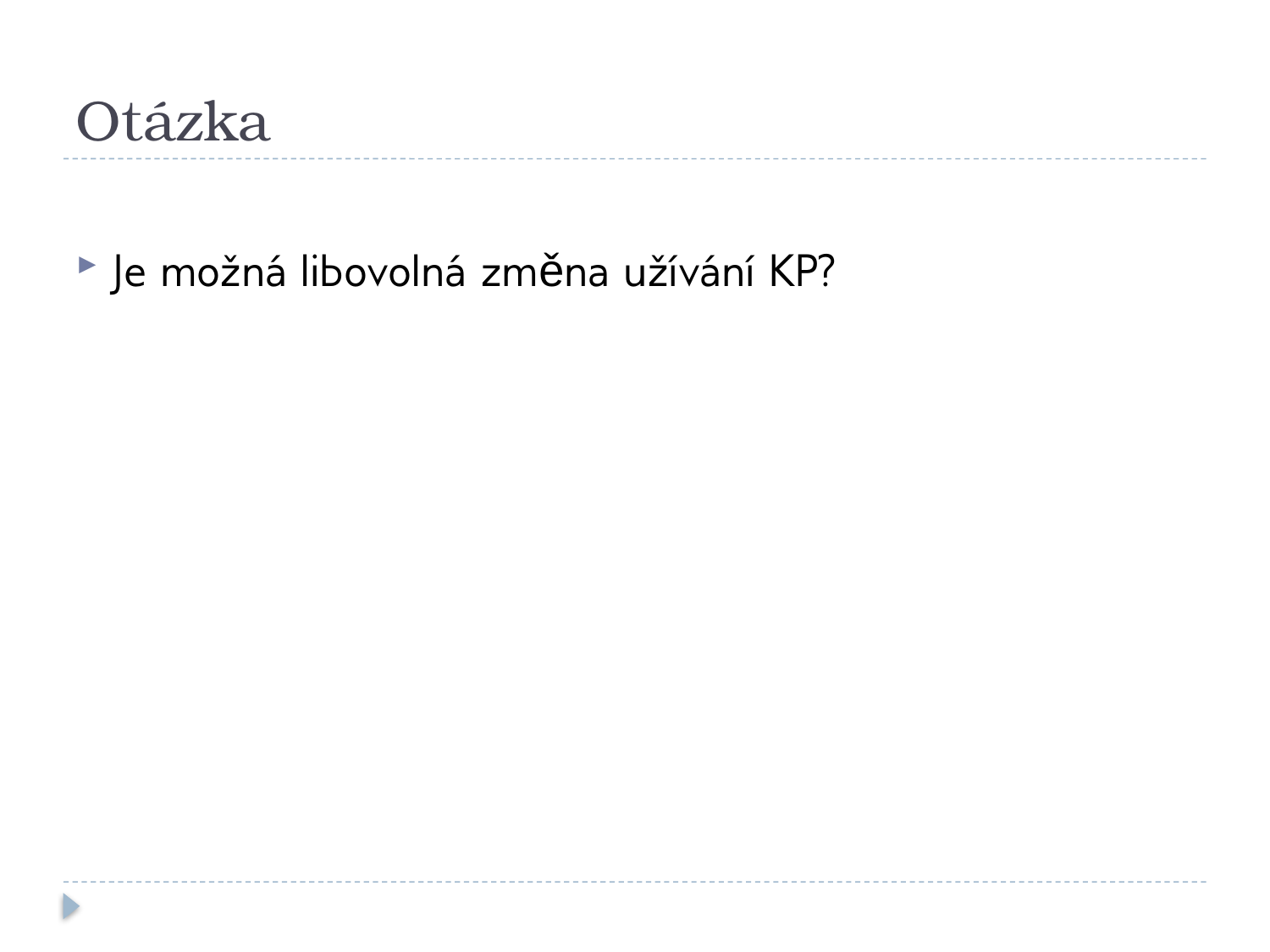

# Otázka

Je možná libovolná změna užívání KP?